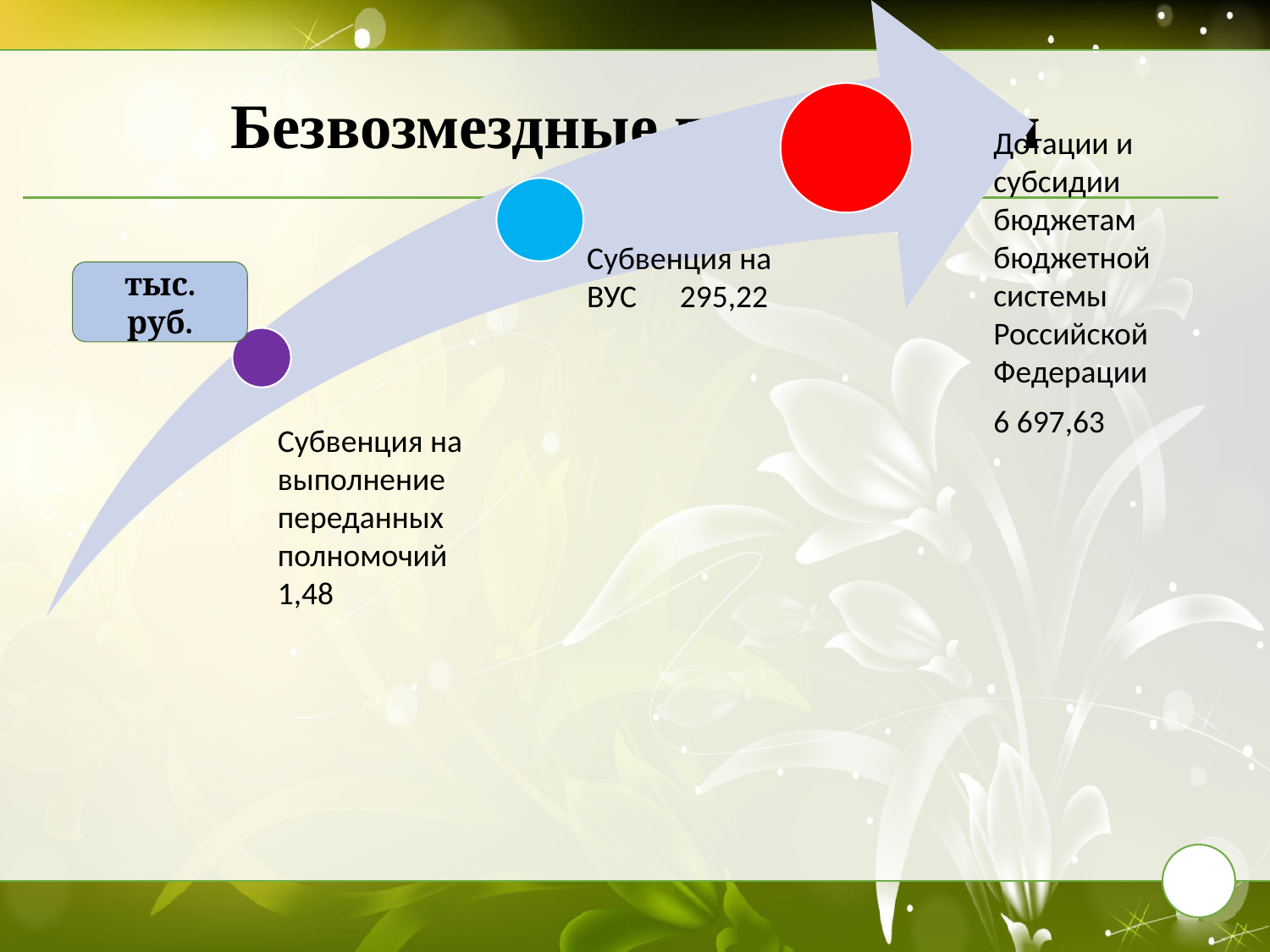

Безвозмездные поступления
Субвенция на выполнение переданных полномочий 1,48

Субвенция на ВУС      295,22
Дотации и субсидии бюджетам бюджетной системы Российской Федерации
6 697,63
тыс. руб.

12